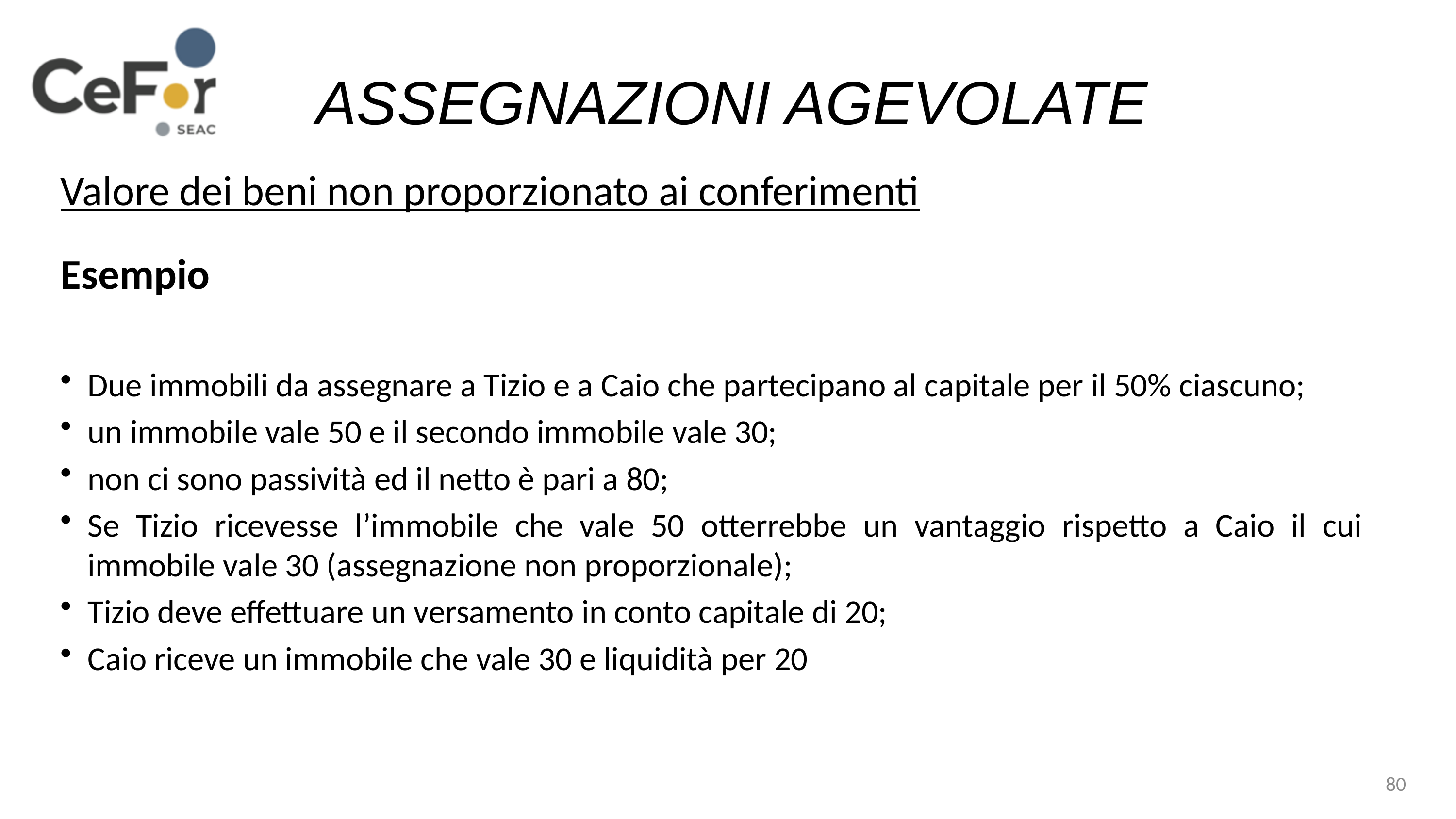

ASSEGNAZIONI AGEVOLATE
Valore dei beni non proporzionato ai conferimenti
Esempio

Due immobili da assegnare a Tizio e a Caio che partecipano al capitale per il 50% ciascuno;
un immobile vale 50 e il secondo immobile vale 30;
non ci sono passività ed il netto è pari a 80;
Se Tizio ricevesse l’immobile che vale 50 otterrebbe un vantaggio rispetto a Caio il cui immobile vale 30 (assegnazione non proporzionale);
Tizio deve effettuare un versamento in conto capitale di 20;
Caio riceve un immobile che vale 30 e liquidità per 20

80